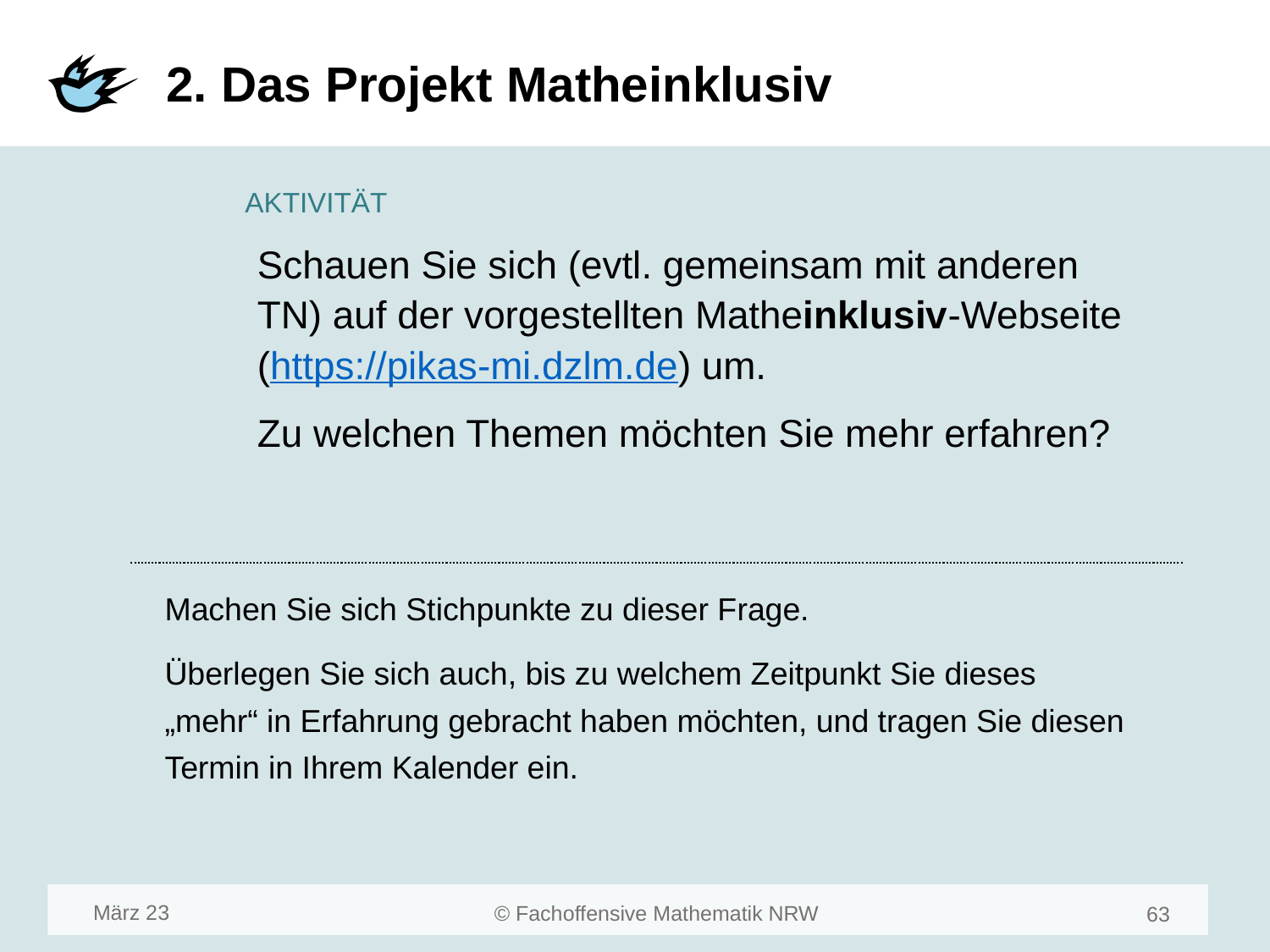

# 2. Das Projekt Matheinklusiv
Schauen Sie sich (evtl. gemeinsam mit anderen TN) auf der vorgestellten Matheinklusiv-Webseite (https://pikas-mi.dzlm.de) um.
Zu welchen Themen möchten Sie mehr erfahren?
Machen Sie sich Stichpunkte zu dieser Frage.
Überlegen Sie sich auch, bis zu welchem Zeitpunkt Sie dieses „mehr“ in Erfahrung gebracht haben möchten, und tragen Sie diesen Termin in Ihrem Kalender ein.
März 23
63